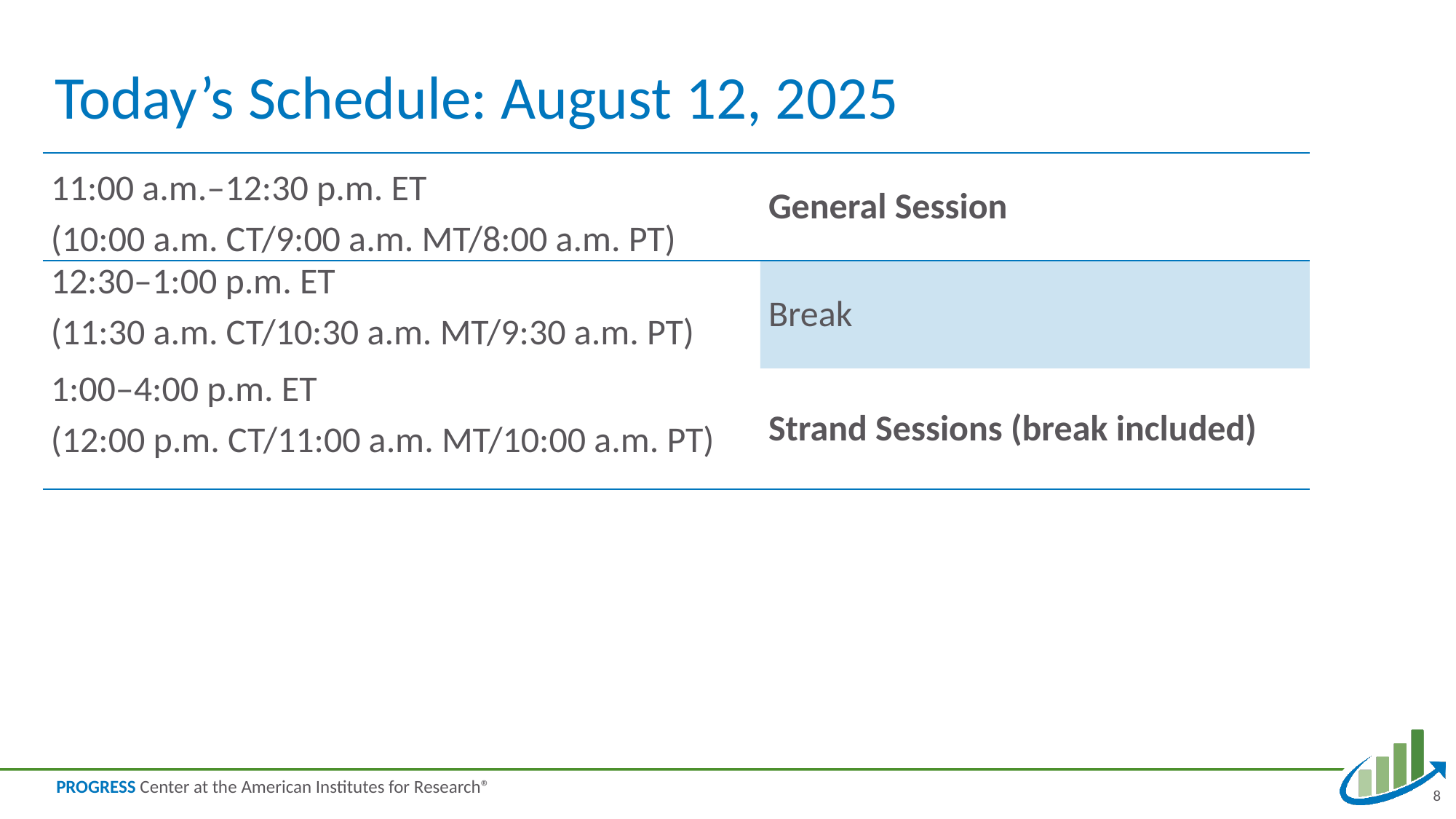

# Today’s Schedule: August 12, 2025
| 11:00 a.m.–12:30 p.m. ET (10:00 a.m. CT/9:00 a.m. MT/8:00 a.m. PT) | General Session |
| --- | --- |
| 12:30–1:00 p.m. ET (11:30 a.m. CT/10:30 a.m. MT/9:30 a.m. PT) | Break |
| 1:00–4:00 p.m. ET (12:00 p.m. CT/11:00 a.m. MT/10:00 a.m. PT) | Strand Sessions (break included) |
8